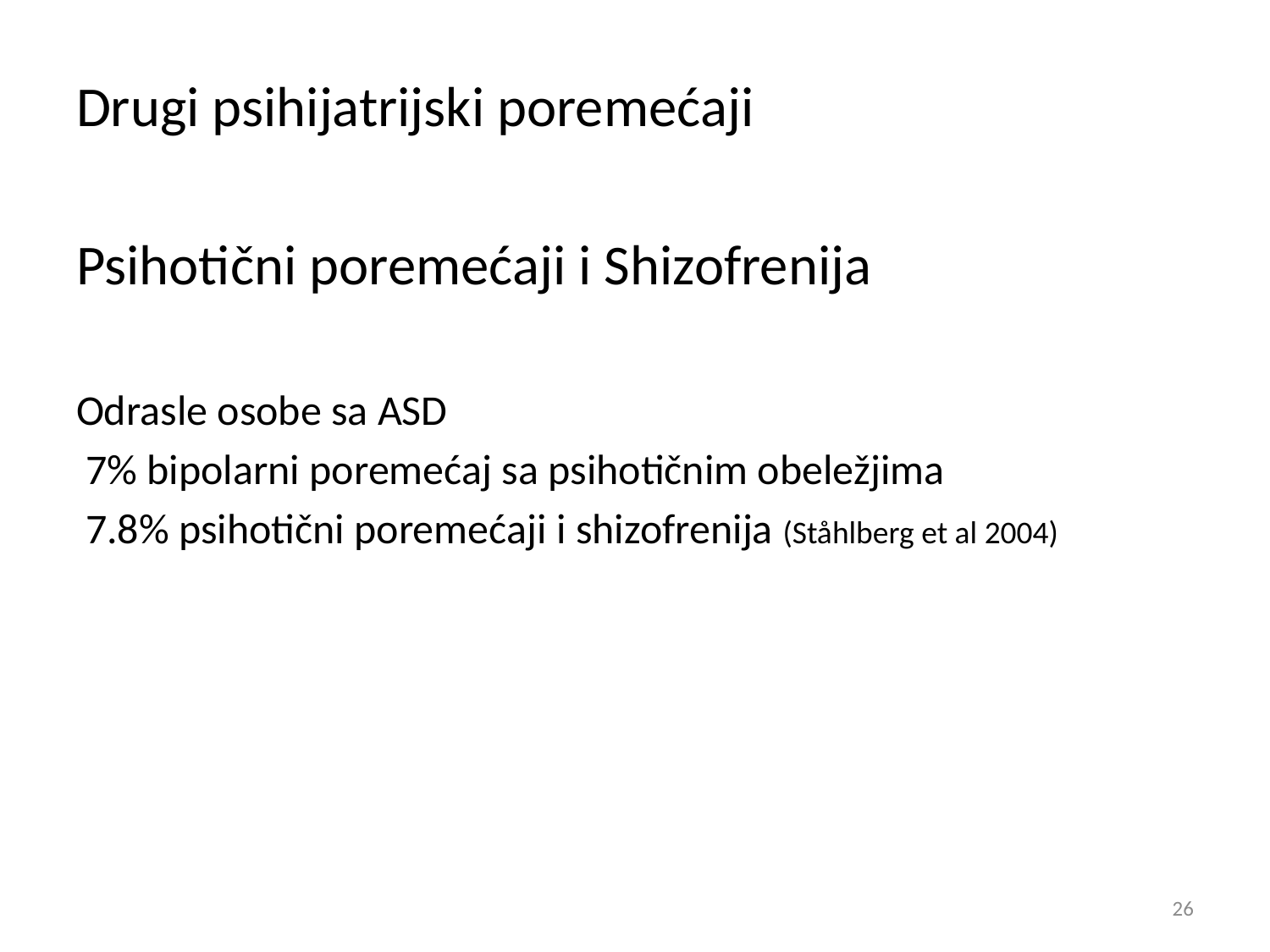

Drugi psihijatrijski poremećaji

Psihotični poremećaji i Shizofrenija

Odrasle osobe sa ASD
 7% bipolarni poremećaj sa psihotičnim obeležjima
 7.8% psihotični poremećaji i shizofrenija (Ståhlberg et al 2004)

26